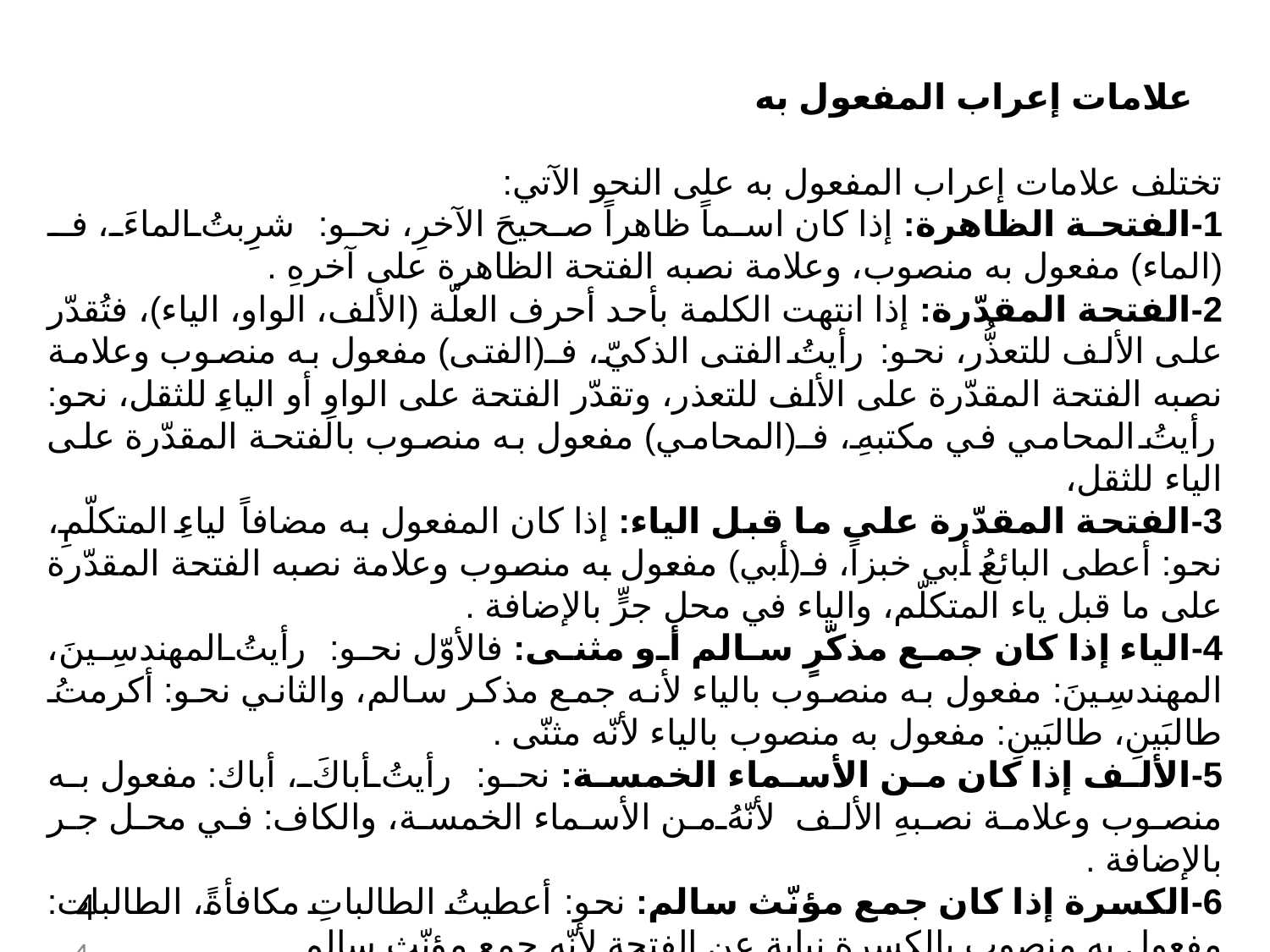

علامات إعراب المفعول به

تختلف علامات إعراب المفعول به على النحو الآتي:
1-الفتحة الظاهرة: إذا كان اسماً ظاهراً صحيحَ الآخرِ، نحو: شرِبتُ الماءَ، فـ (الماء) مفعول به منصوب، وعلامة نصبه الفتحة الظاهرة على آخرهِ .
2-الفتحة المقدّرة: إذا انتهت الكلمة بأحد أحرف العلّة (الألف، الواو، الياء)، فتُقدّر على الألف للتعذُّر، نحو: رأيتُ الفتى الذكيّ، فـ(الفتى) مفعول به منصوب وعلامة نصبه الفتحة المقدّرة على الألف للتعذر، وتقدّر الفتحة على الواوِ أو الياءِ للثقل، نحو: رأيتُ المحامي في مكتبهِ، فـ(المحامي) مفعول به منصوب بالفتحة المقدّرة على الياء للثقل،
3-الفتحة المقدّرة على ما قبل الياء: إذا كان المفعول به مضافاً لياءِ المتكلّمِ، نحو: أعطى البائعُ أبي خبزاً، فـ(أبي) مفعول به منصوب وعلامة نصبه الفتحة المقدّرة على ما قبل ياء المتكلّم، والياء في محل جرٍّ بالإضافة .
4-الياء إذا كان جمع مذكّرٍ سالم أو مثنى: فالأوّل نحو: رأيتُ المهندسِينَ، المهندسِينَ: مفعول به منصوب بالياء لأنه جمع مذكر سالم، والثاني نحو: أكرمتُ طالبَينِ، طالبَينِ: مفعول به منصوب بالياء لأنّه مثنّى .
5-الألف إذا كان من الأسماء الخمسة: نحو: رأيتُ أباكَ، أباك: مفعول به منصوب وعلامة نصبهِ الألف لأنّهُ من الأسماء الخمسة، والكاف: في محل جر بالإضافة .
6-الكسرة إذا كان جمع مؤنّث سالم: نحو: أعطيتُ الطالباتِ مكافأةً، الطالبات: مفعول بهِ منصوب بالكسرة نيابة عن الفتحة لأنّه جمع مؤنّث سالم .
4
4